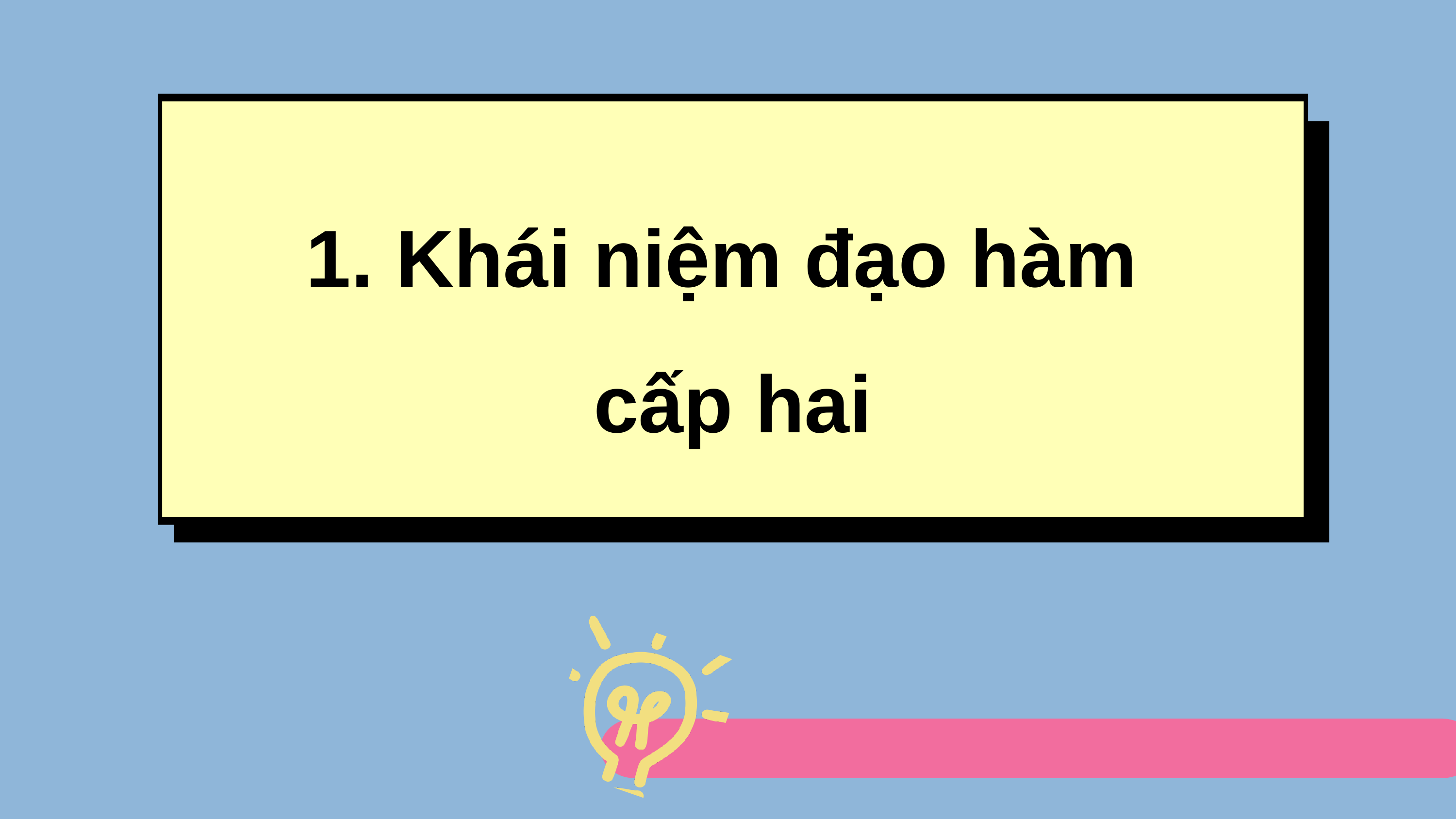

1. Khái niệm đạo hàm
cấp hai